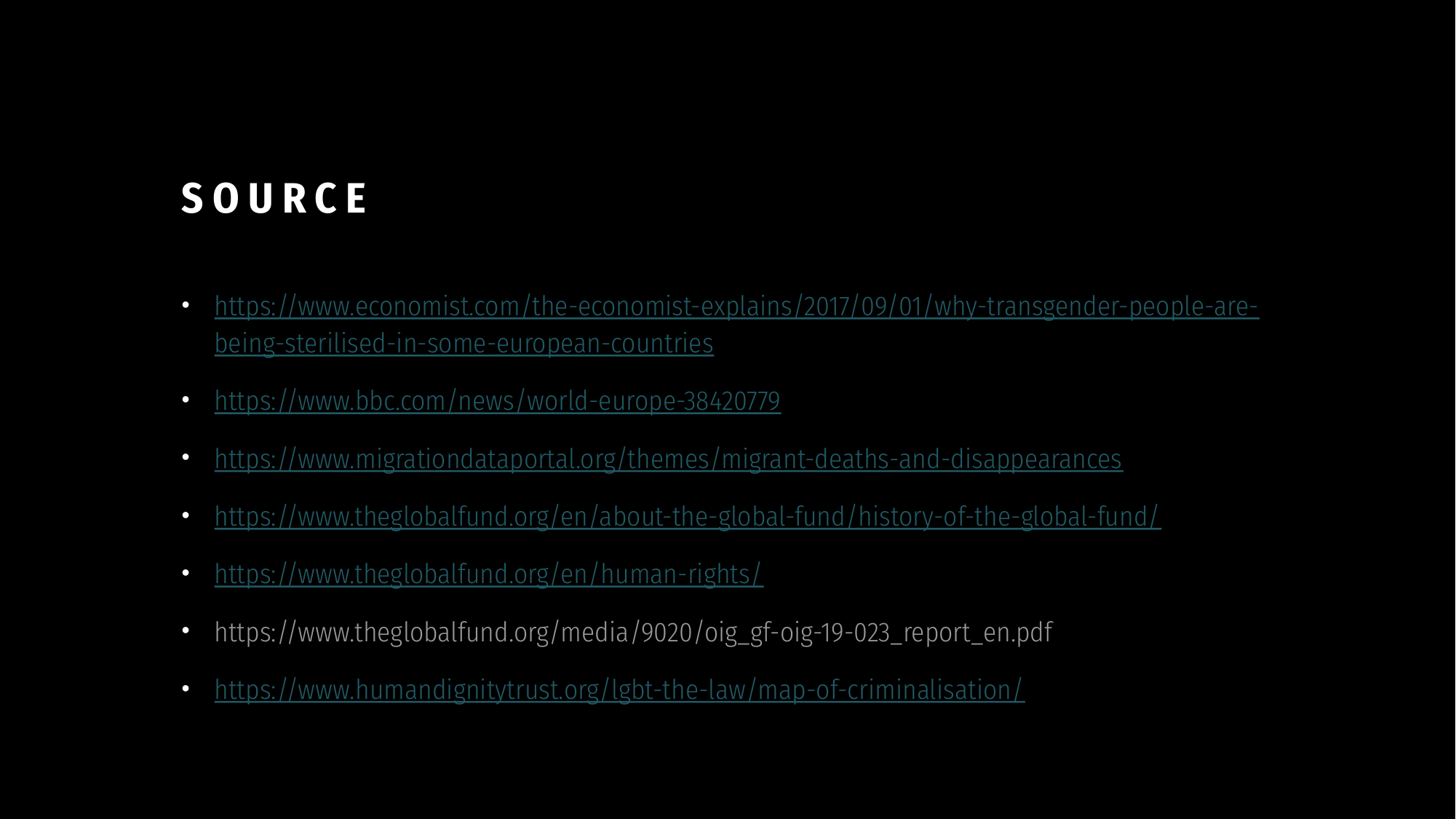

# Source
https://www.economist.com/the-economist-explains/2017/09/01/why-transgender-people-are-being-sterilised-in-some-european-countries
https://www.bbc.com/news/world-europe-38420779
https://www.migrationdataportal.org/themes/migrant-deaths-and-disappearances
https://www.theglobalfund.org/en/about-the-global-fund/history-of-the-global-fund/
https://www.theglobalfund.org/en/human-rights/
https://www.theglobalfund.org/media/9020/oig_gf-oig-19-023_report_en.pdf
https://www.humandignitytrust.org/lgbt-the-law/map-of-criminalisation/